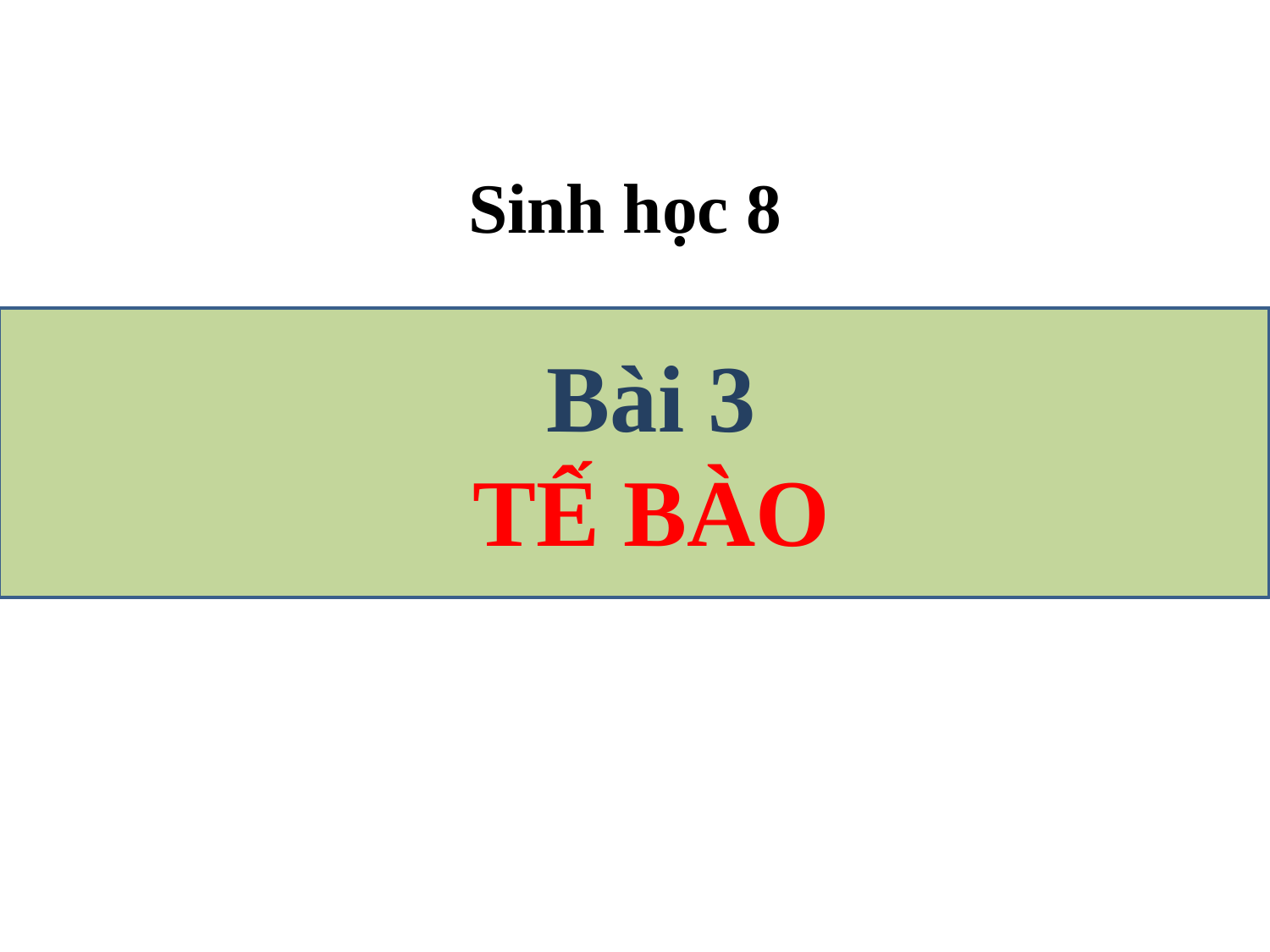

Sinh học 8

Bài 3
TẾ BÀO